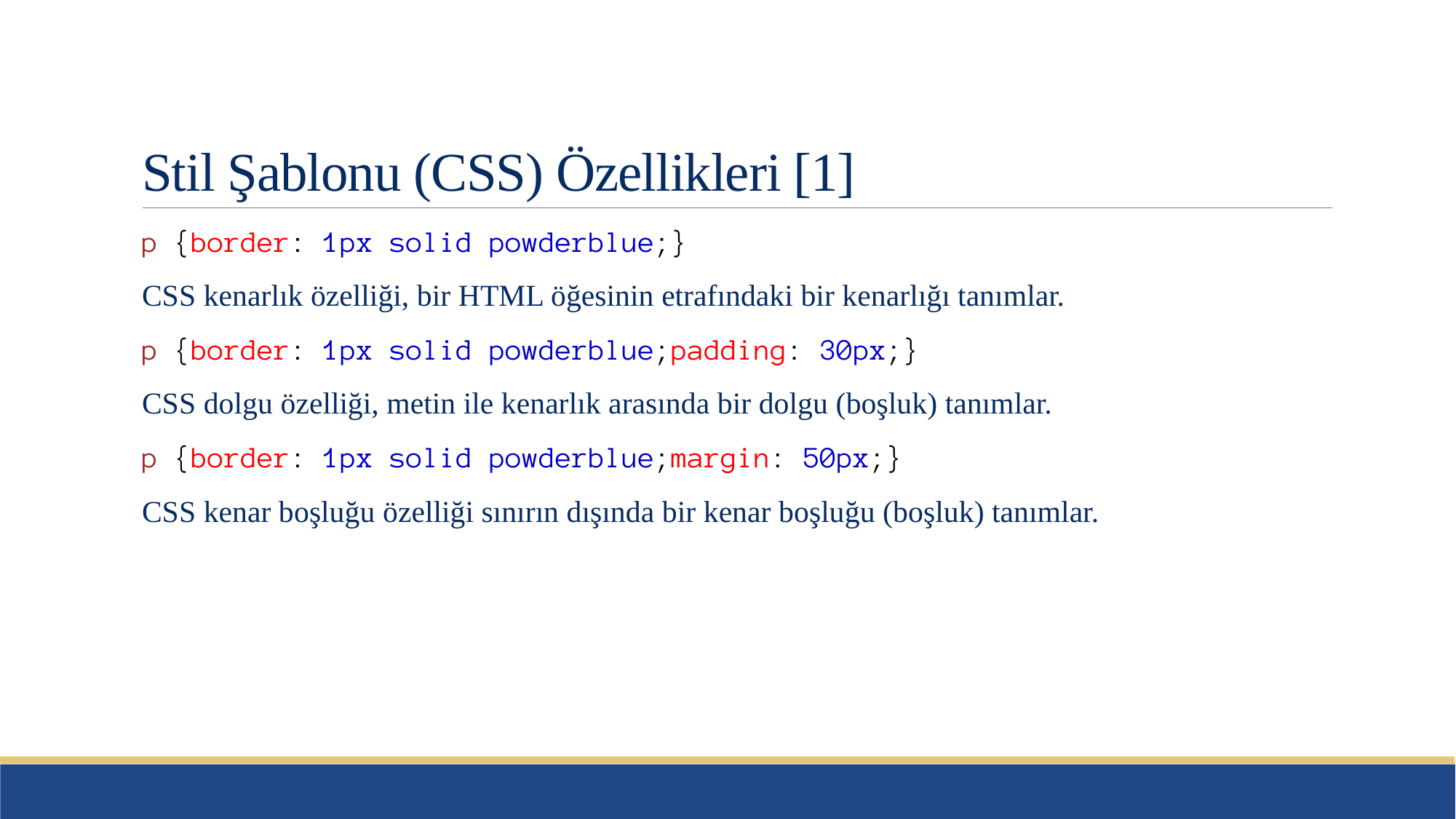

# Stil Şablonu (CSS) Özellikleri [1]
p {border: 1px solid powderblue;}
CSS kenarlık özelliği, bir HTML öğesinin etrafındaki bir kenarlığı tanımlar.
p {border: 1px solid powderblue;padding: 30px;}
CSS dolgu özelliği, metin ile kenarlık arasında bir dolgu (boşluk) tanımlar.
p {border: 1px solid powderblue;margin: 50px;}
CSS kenar boşluğu özelliği sınırın dışında bir kenar boşluğu (boşluk) tanımlar.